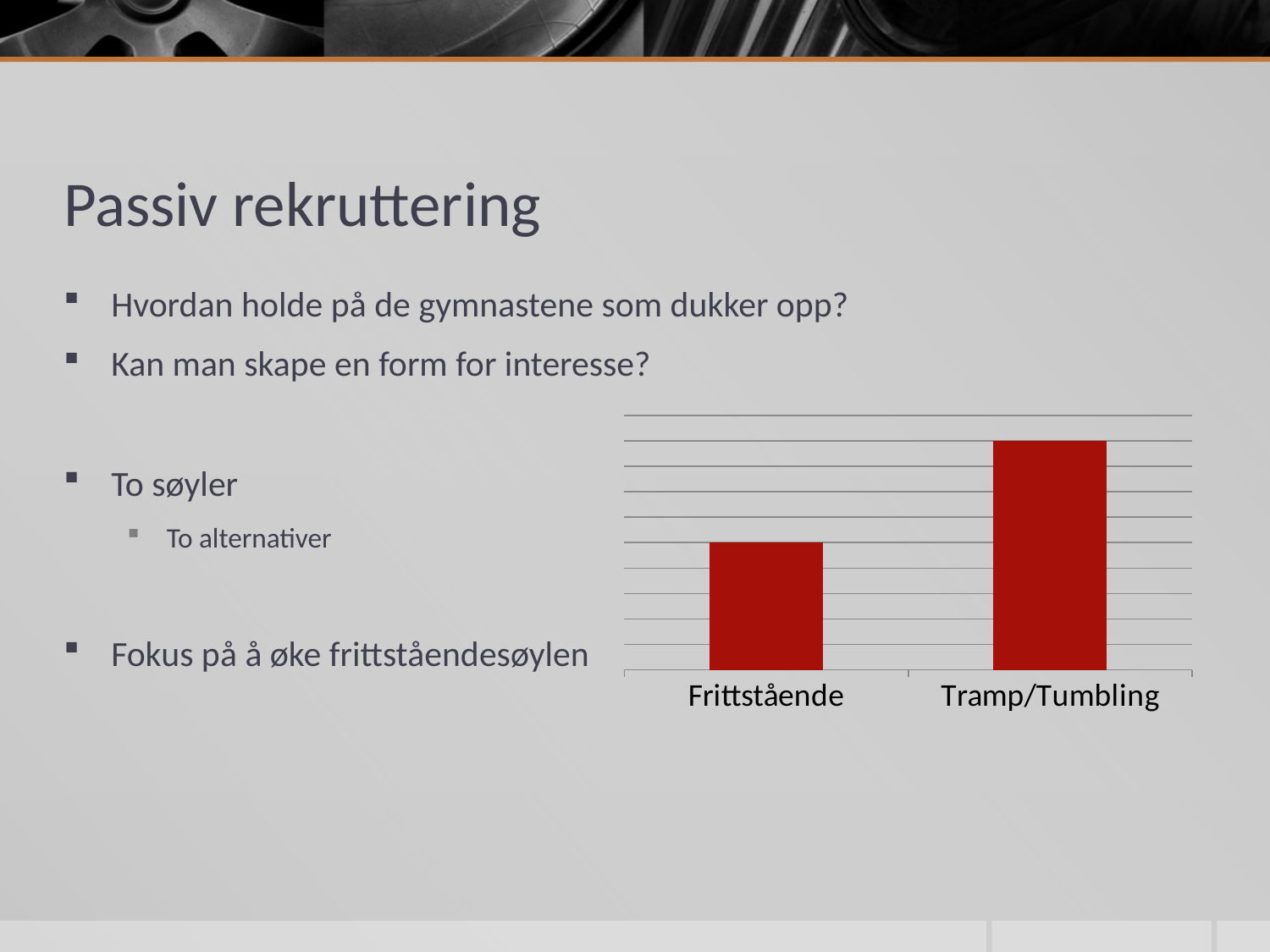

# Passiv rekruttering
Hvordan holde på de gymnastene som dukker opp?
Kan man skape en form for interesse?

To søyler
To alternativer

Fokus på å øke frittståendesøylen

### Chart

| Category | Series 1 |
|---|---|
| Frittstående | 1.0 |
| Tramp/Tumbling | 1.8 |